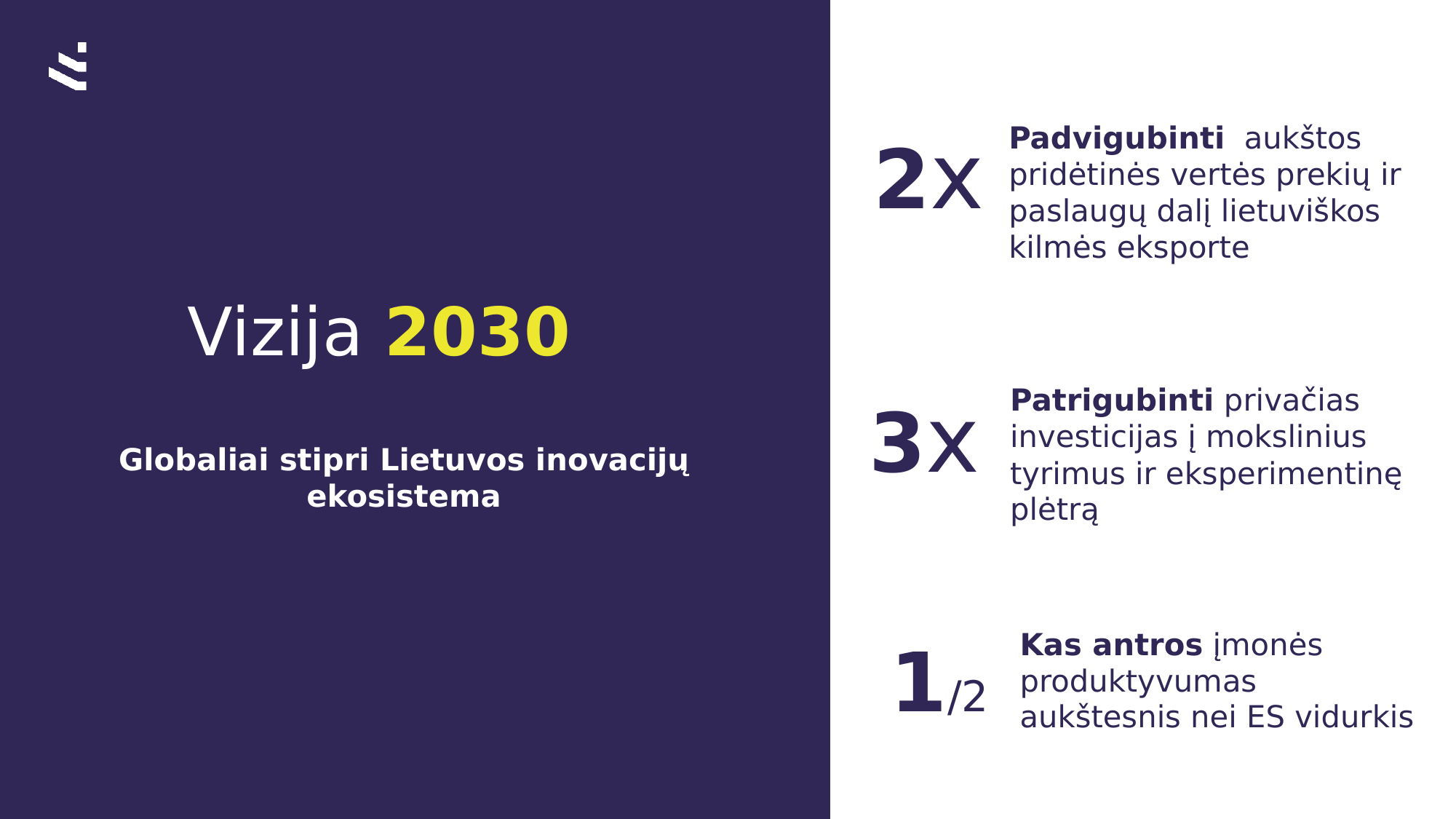

2x
Padvigubinti  aukštos pridėtinės vertės prekių ir paslaugų dalį lietuviškos kilmės eksporte eksporte
Vizija 2030
3x
Patrigubinti privačias investicijas į mokslinius tyrimus ir eksperimentinę plėtrą eksperimentinę plėtrą
Globaliai stipri Lietuvos inovacijų ekosistema
Kas antros įmonės produktyvumas aukštesnis nei ES vidurkis
1/2